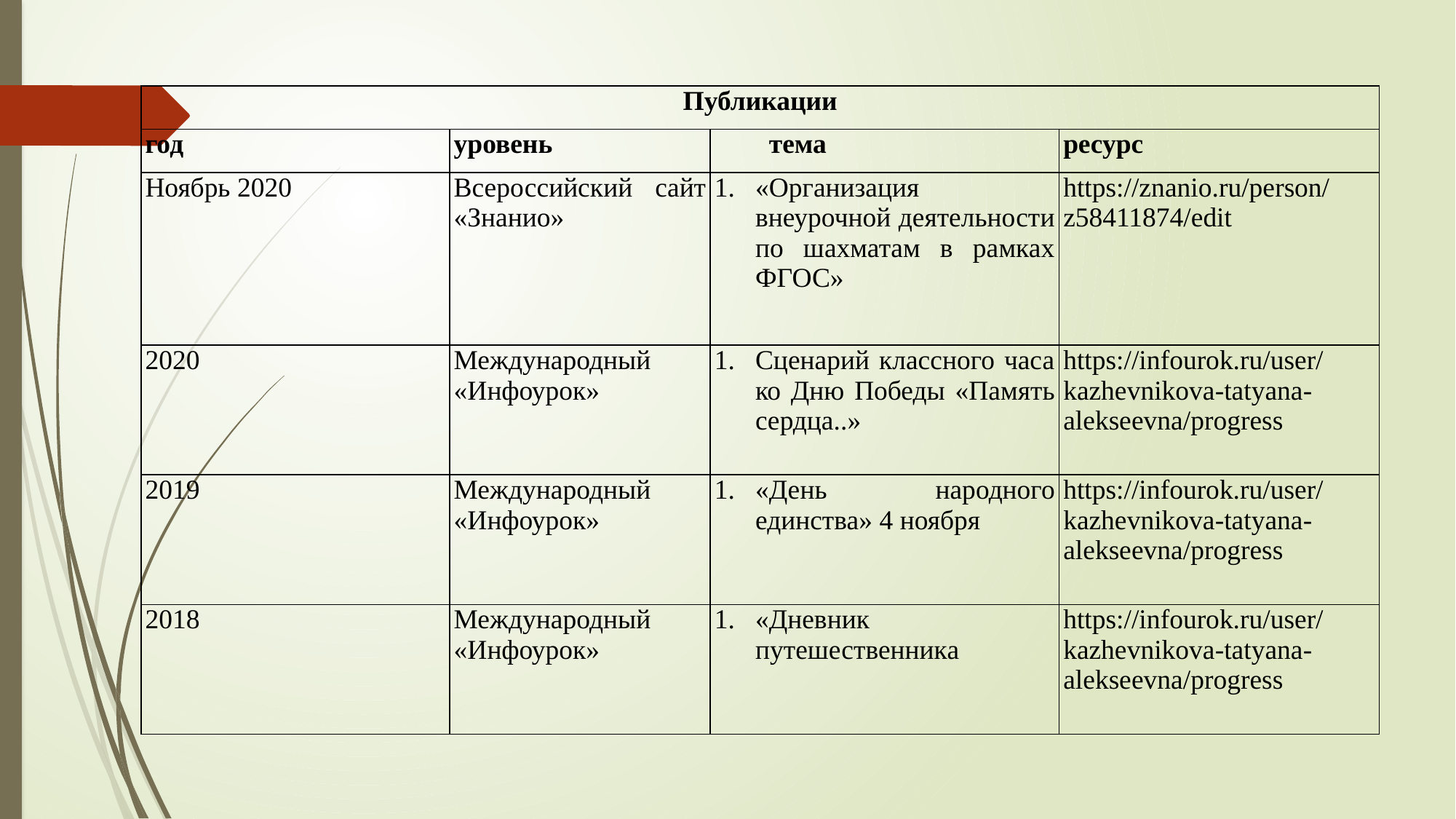

| Публикации |  |  |  |
| --- | --- | --- | --- |
| год | уровень | тема | ресурс |
| Ноябрь 2020 | Всероссийский сайт «Знанио» | «Организация внеурочной деятельности по шахматам в рамках ФГОС» | https://znanio.ru/person/z58411874/edit |
| 2020 | Международный «Инфоурок» | Сценарий классного часа ко Дню Победы «Память сердца..» | https://infourok.ru/user/kazhevnikova-tatyana-alekseevna/progress |
| 2019 | Международный «Инфоурок» | «День народного единства» 4 ноября | https://infourok.ru/user/kazhevnikova-tatyana-alekseevna/progress |
| 2018 | Международный «Инфоурок» | «Дневник путешественника | https://infourok.ru/user/kazhevnikova-tatyana-alekseevna/progress |